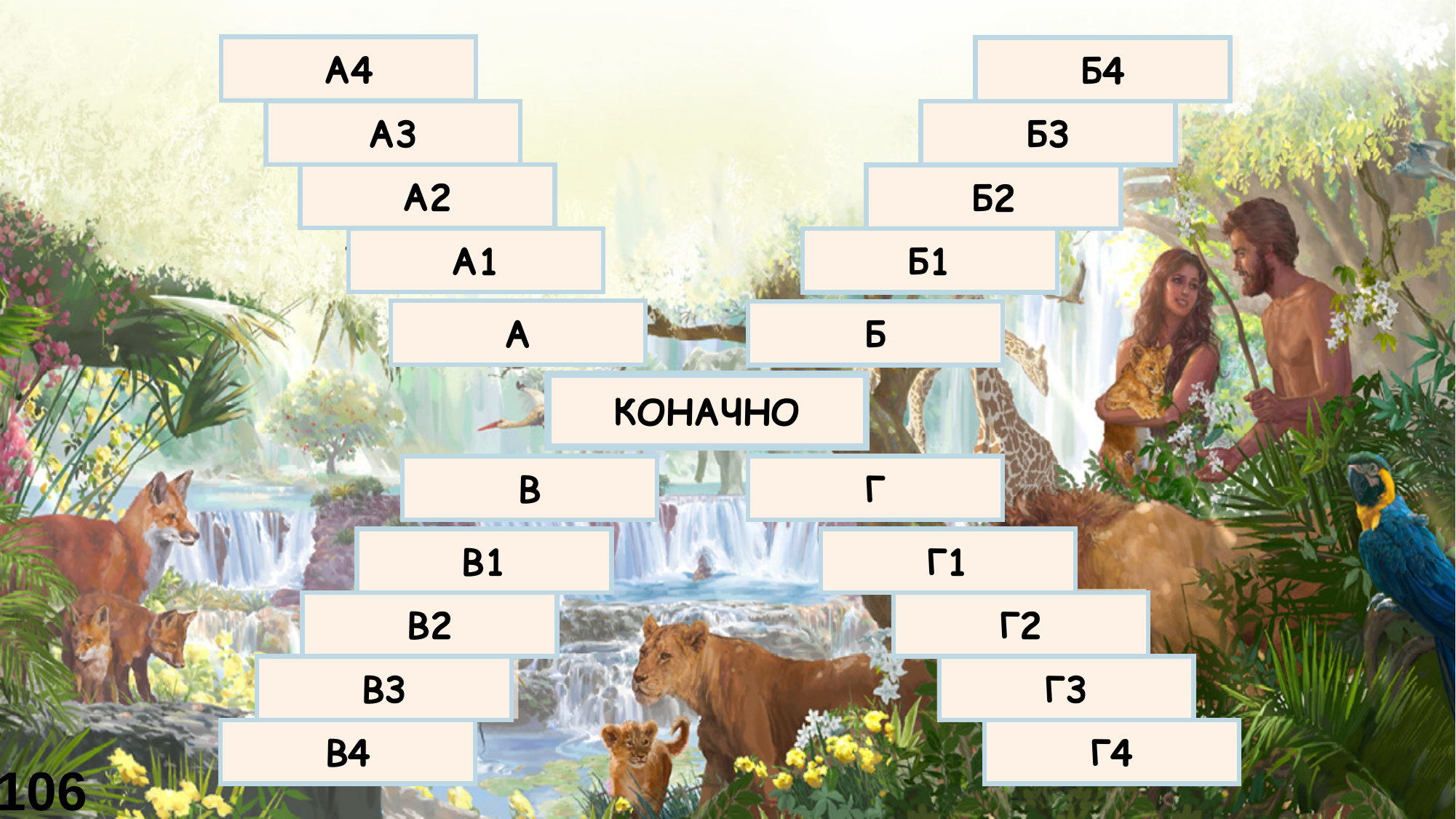

Сведржитељ
Земља
А4
Б4
Творац
Створен
А3
Б3
Отац
Први
А2
Б2
Промислитељ
Без ребра
А1
Б1
БОГ
АДАМ
А
Б
РАЈ
КОНАЧНО
ЕВА
ДРВО
В
Г
Живот
Храст
В1
Г1
Топола
Ребро
В2
Г2
Мајка
Живота
В3
Г3
Прва
Добро и зло
В4
Г4
106